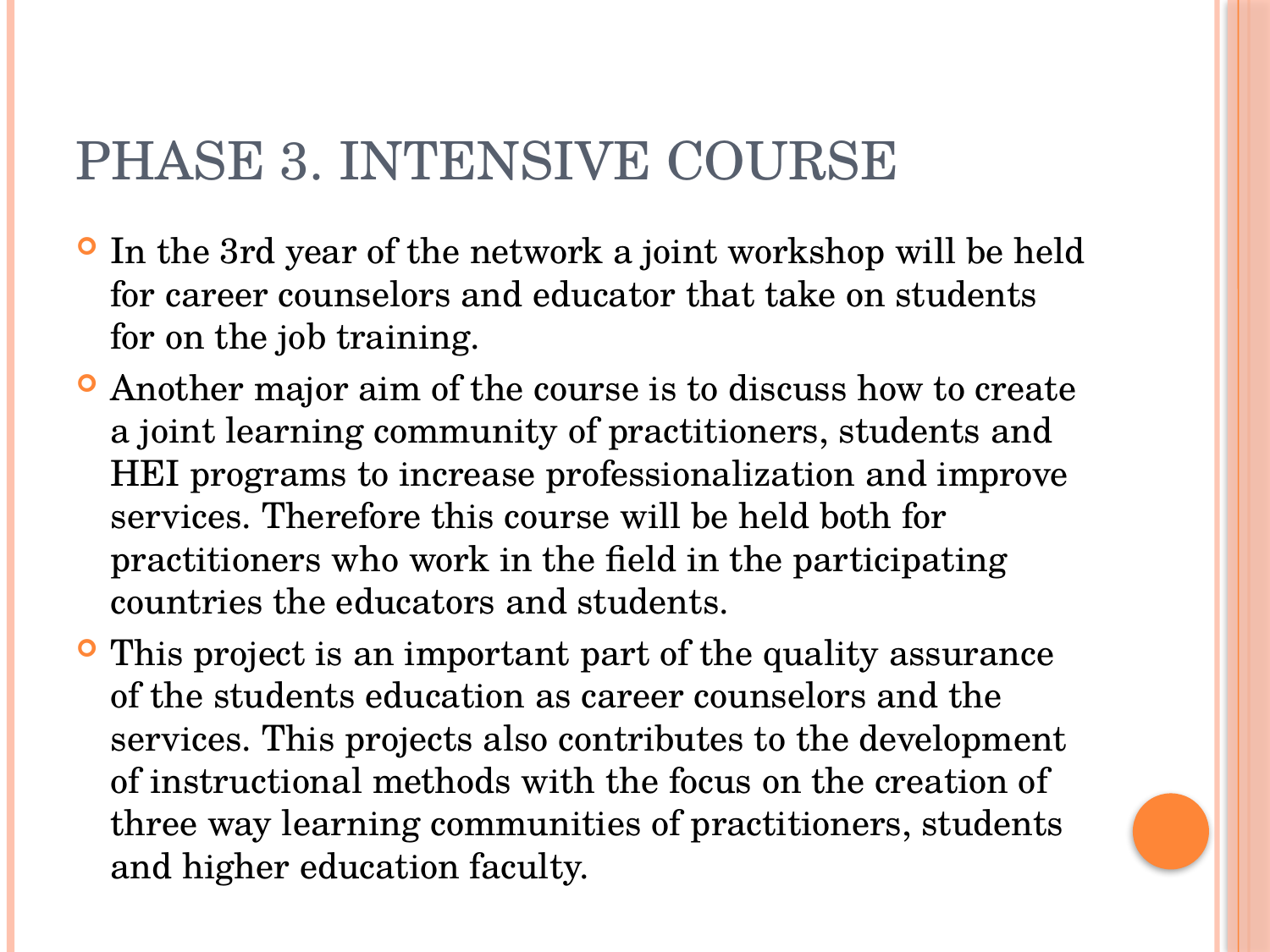

# Phase 3. Intensive course
In the 3rd year of the network a joint workshop will be held for career counselors and educator that take on students for on the job training.
Another major aim of the course is to discuss how to create a joint learning community of practitioners, students and HEI programs to increase professionalization and improve services. Therefore this course will be held both for practitioners who work in the field in the participating countries the educators and students.
This project is an important part of the quality assurance of the students education as career counselors and the services. This projects also contributes to the development of instructional methods with the focus on the creation of three way learning communities of practitioners, students and higher education faculty.